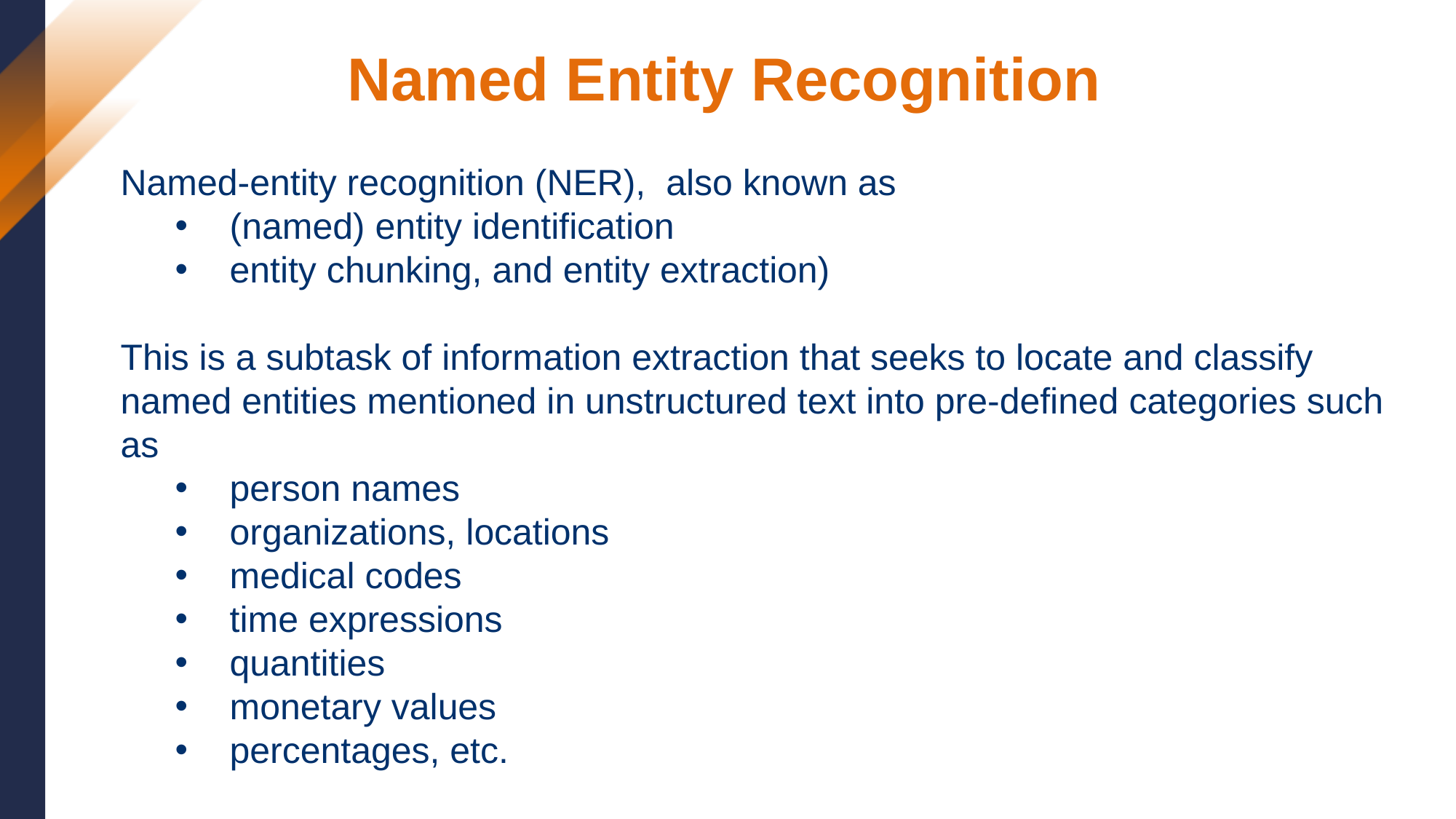

Named Entity Recognition

Named-entity recognition (NER),  also known as
(named) entity identification
entity chunking, and entity extraction)

This is a subtask of information extraction that seeks to locate and classify named entities mentioned in unstructured text into pre-defined categories such as
person names
organizations, locations
medical codes
time expressions
quantities
monetary values
percentages, etc.